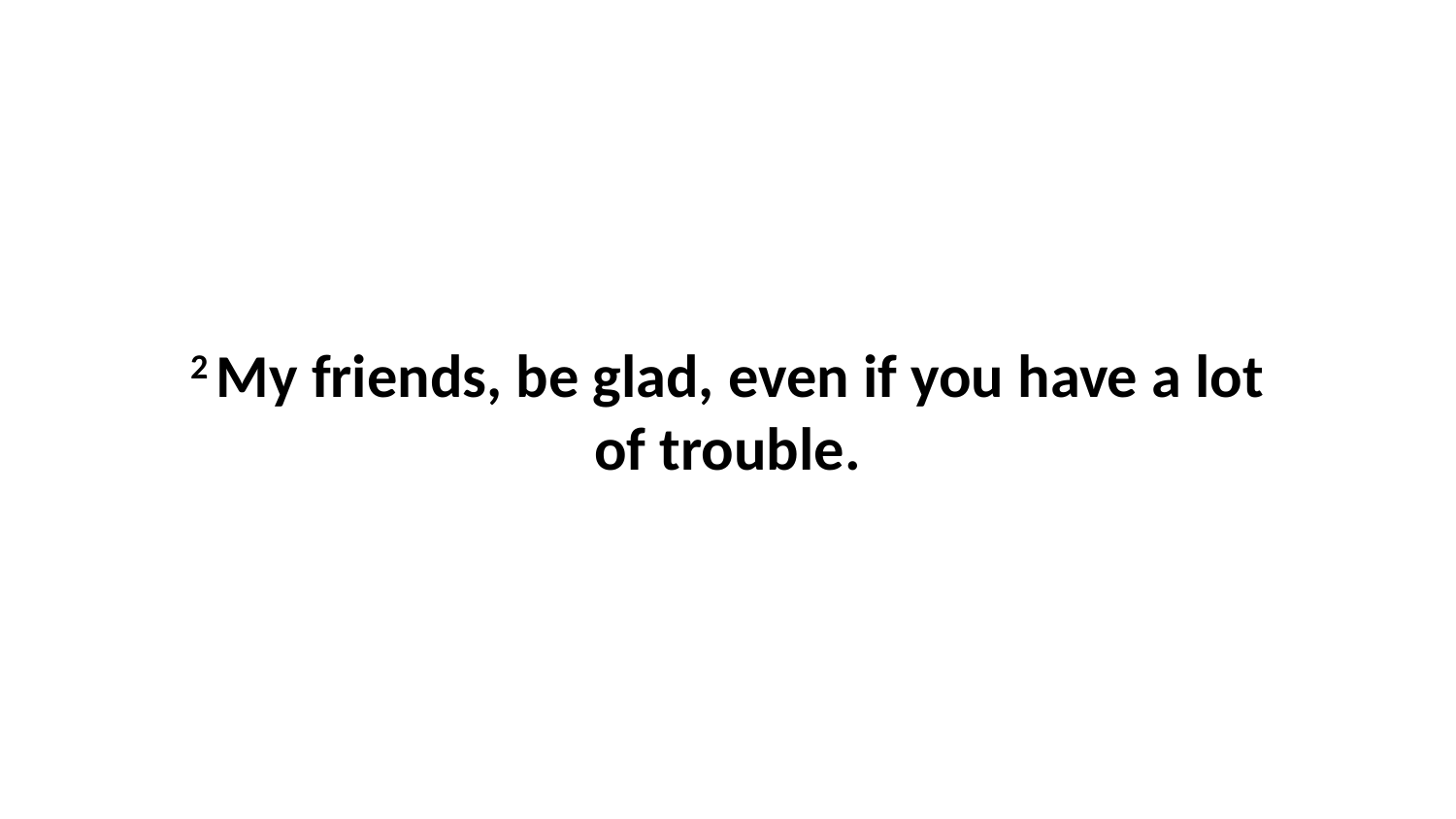

2 My friends, be glad, even if you have a lot of trouble.